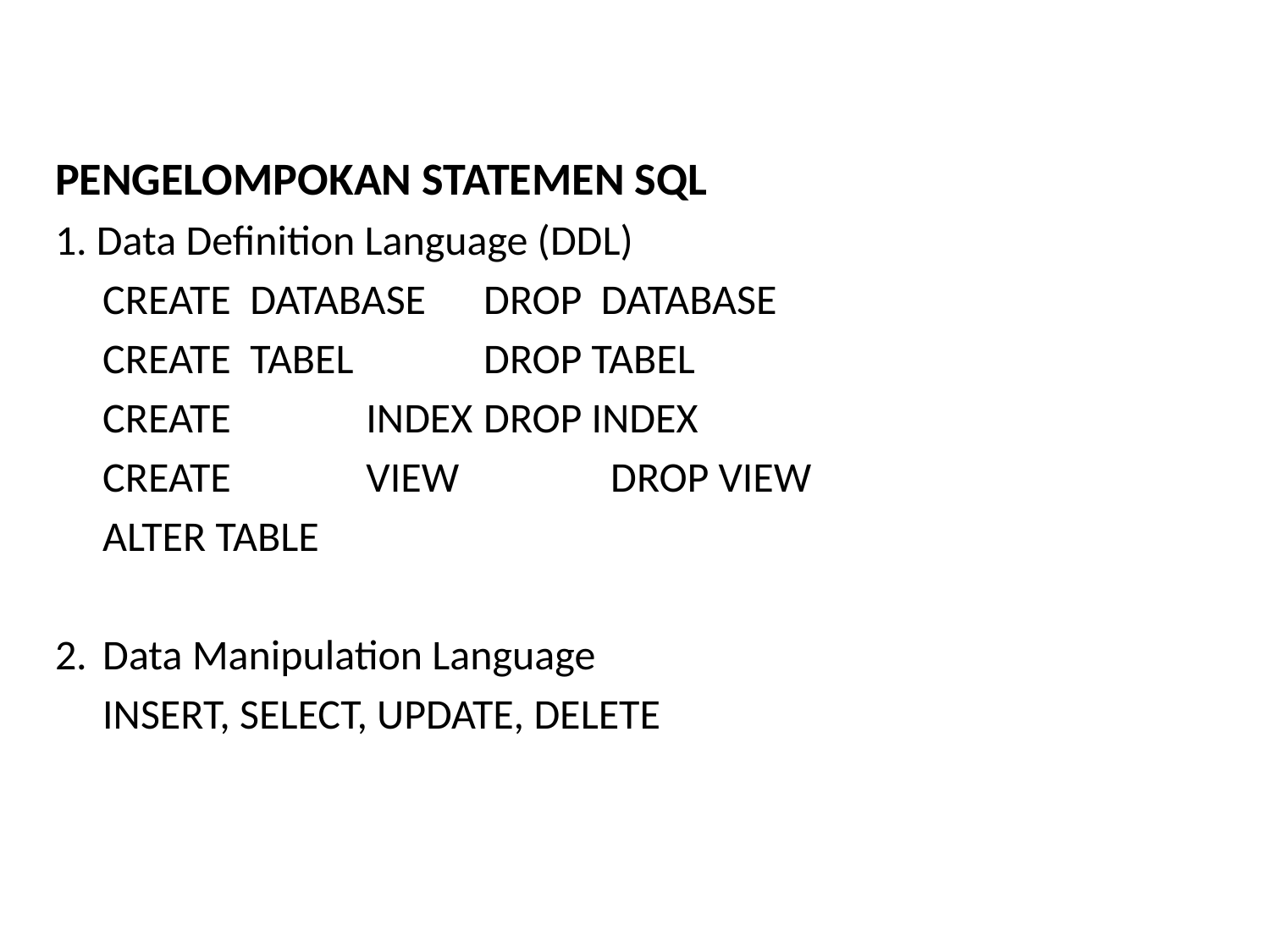

PENGELOMPOKAN STATEMEN SQL
1. Data Definition Language (DDL)
	CREATE  DATABASE	DROP  DATABASE
	CREATE  TABEL		DROP TABEL
	CREATE	 INDEX	DROP INDEX
	CREATE	 VIEW		DROP VIEW
	ALTER TABLE

2.	Data Manipulation Language
	INSERT, SELECT, UPDATE, DELETE